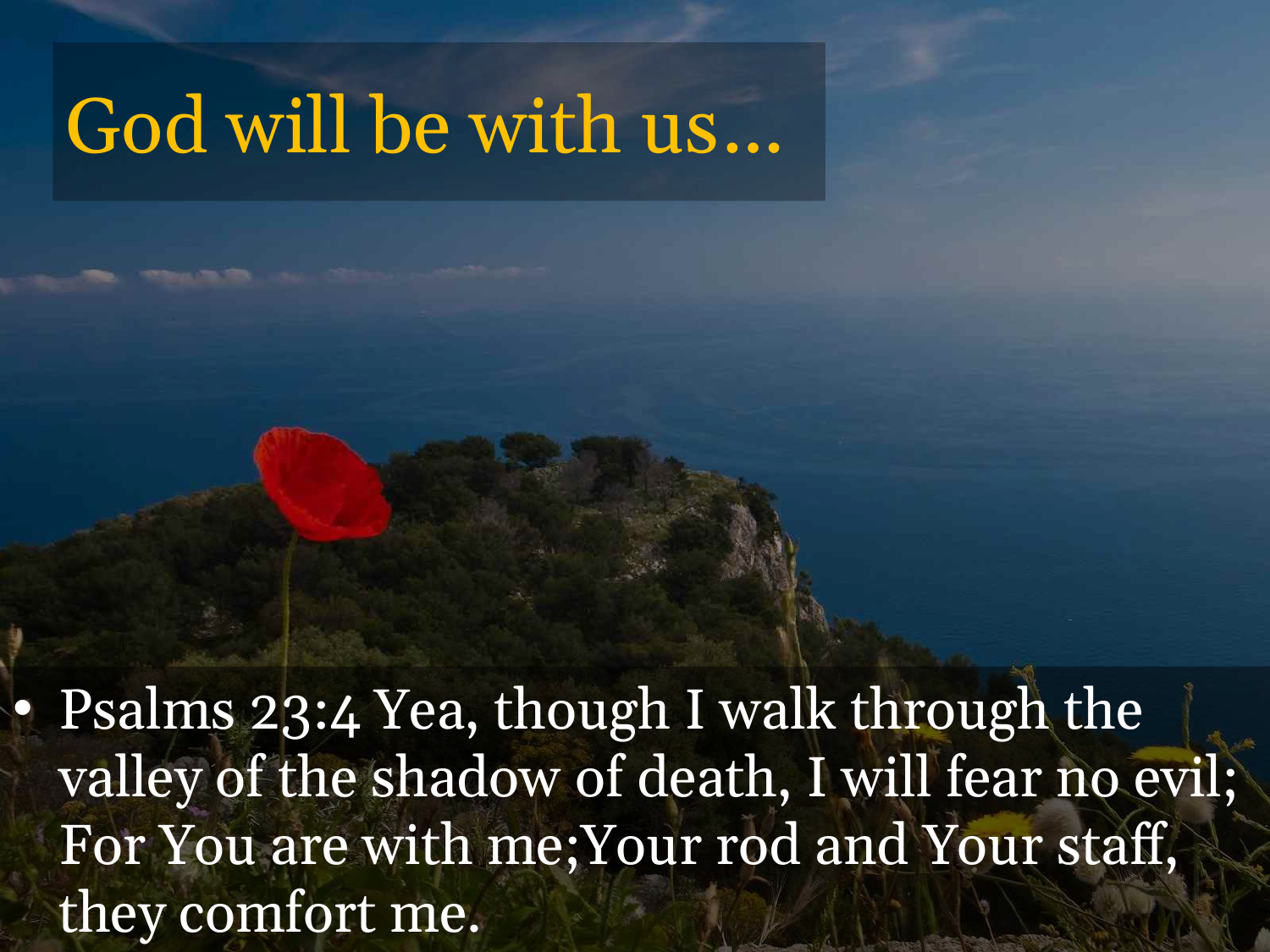

# God will be with us…
Psalms 23:4 Yea, though I walk through the valley of the shadow of death, I will fear no evil; For You are with me;Your rod and Your staff, they comfort me.